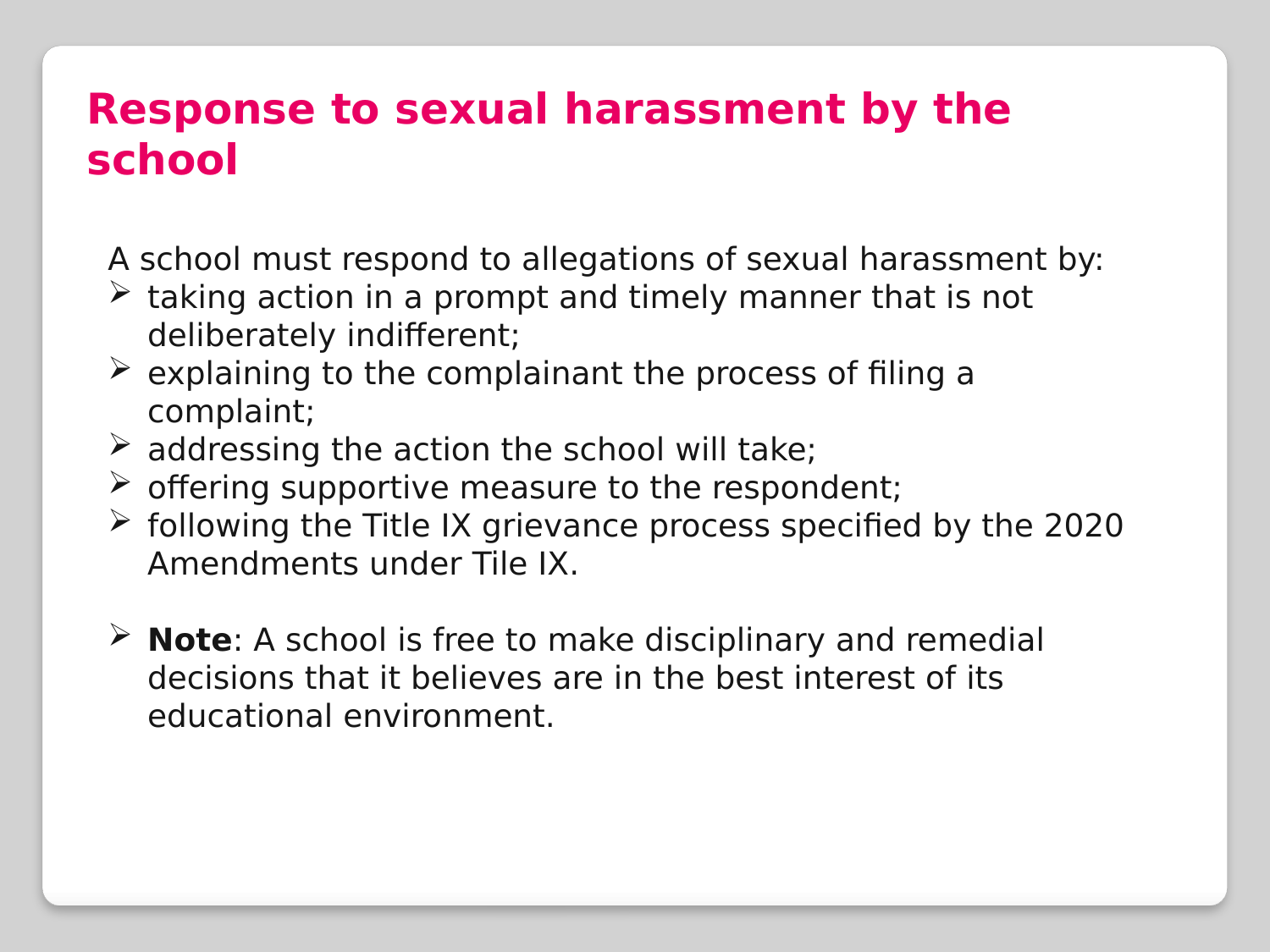

Response to sexual harassment by the school
A school must respond to allegations of sexual harassment by:
taking action in a prompt and timely manner that is not deliberately indifferent;
explaining to the complainant the process of filing a complaint;
addressing the action the school will take;
offering supportive measure to the respondent;
following the Title IX grievance process specified by the 2020 Amendments under Tile IX.

Note: A school is free to make disciplinary and remedial decisions that it believes are in the best interest of its educational environment.